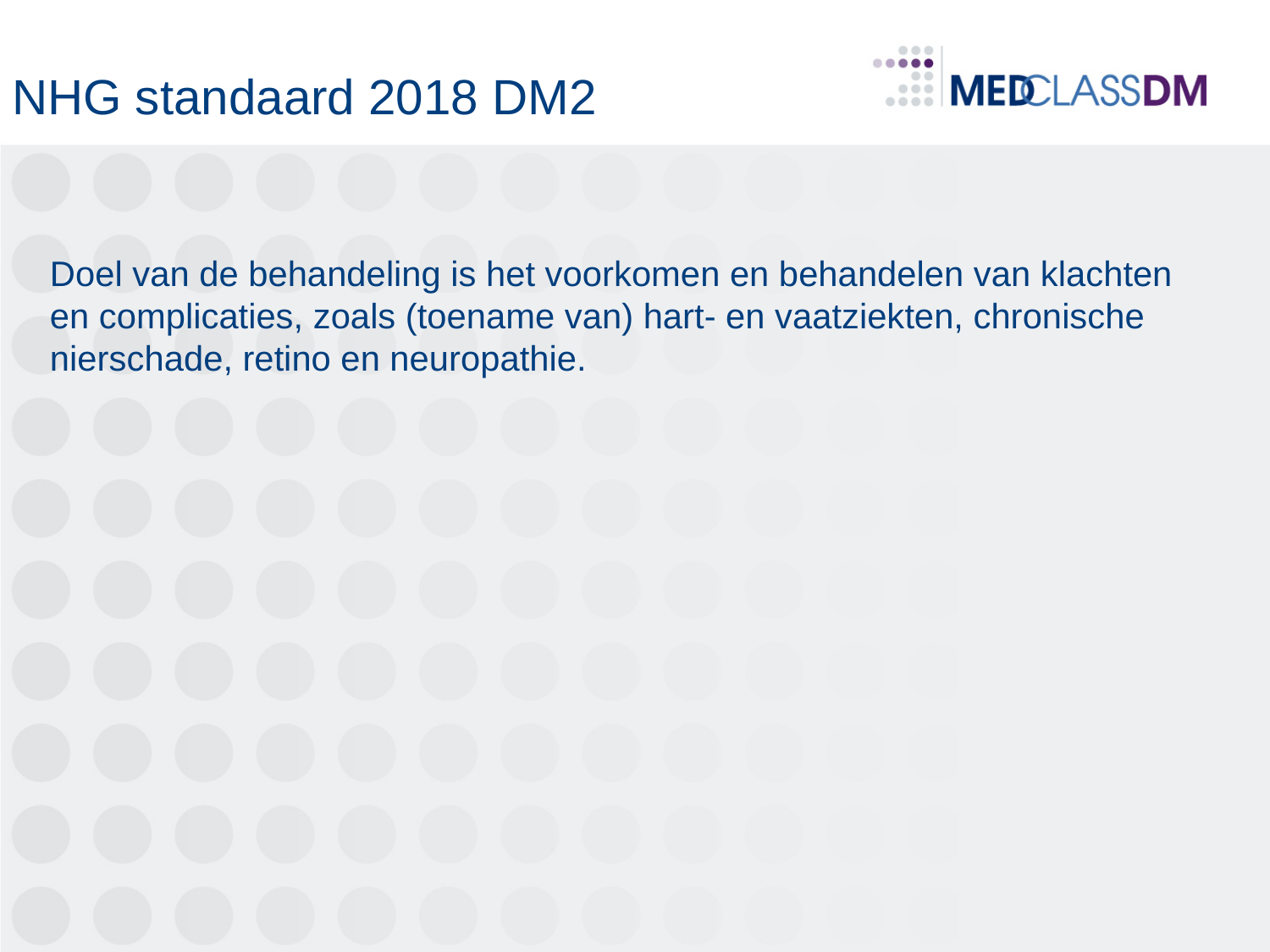

NHG standaard 2018 DM2

Doel van de behandeling is het voorkomen en behandelen van klachten en complicaties, zoals (toename van) hart- en vaatziekten, chronische nierschade, retino en neuropathie.